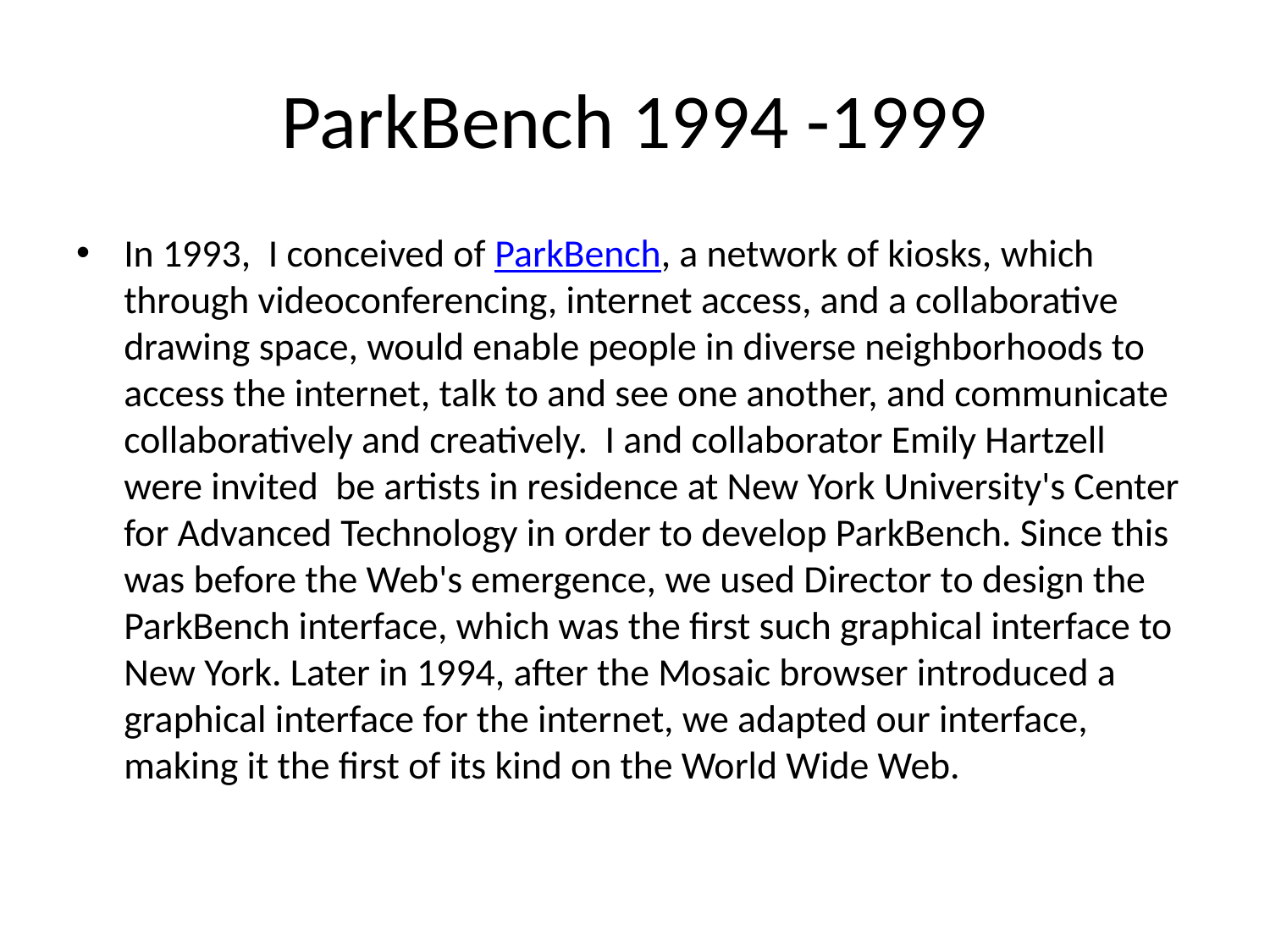

# ParkBench 1994 -1999
In 1993,  I conceived of ParkBench, a network of kiosks, which through videoconferencing, internet access, and a collaborative drawing space, would enable people in diverse neighborhoods to access the internet, talk to and see one another, and communicate collaboratively and creatively.  I and collaborator Emily Hartzell were invited  be artists in residence at New York University's Center for Advanced Technology in order to develop ParkBench. Since this was before the Web's emergence, we used Director to design the ParkBench interface, which was the first such graphical interface to New York. Later in 1994, after the Mosaic browser introduced a graphical interface for the internet, we adapted our interface, making it the first of its kind on the World Wide Web.